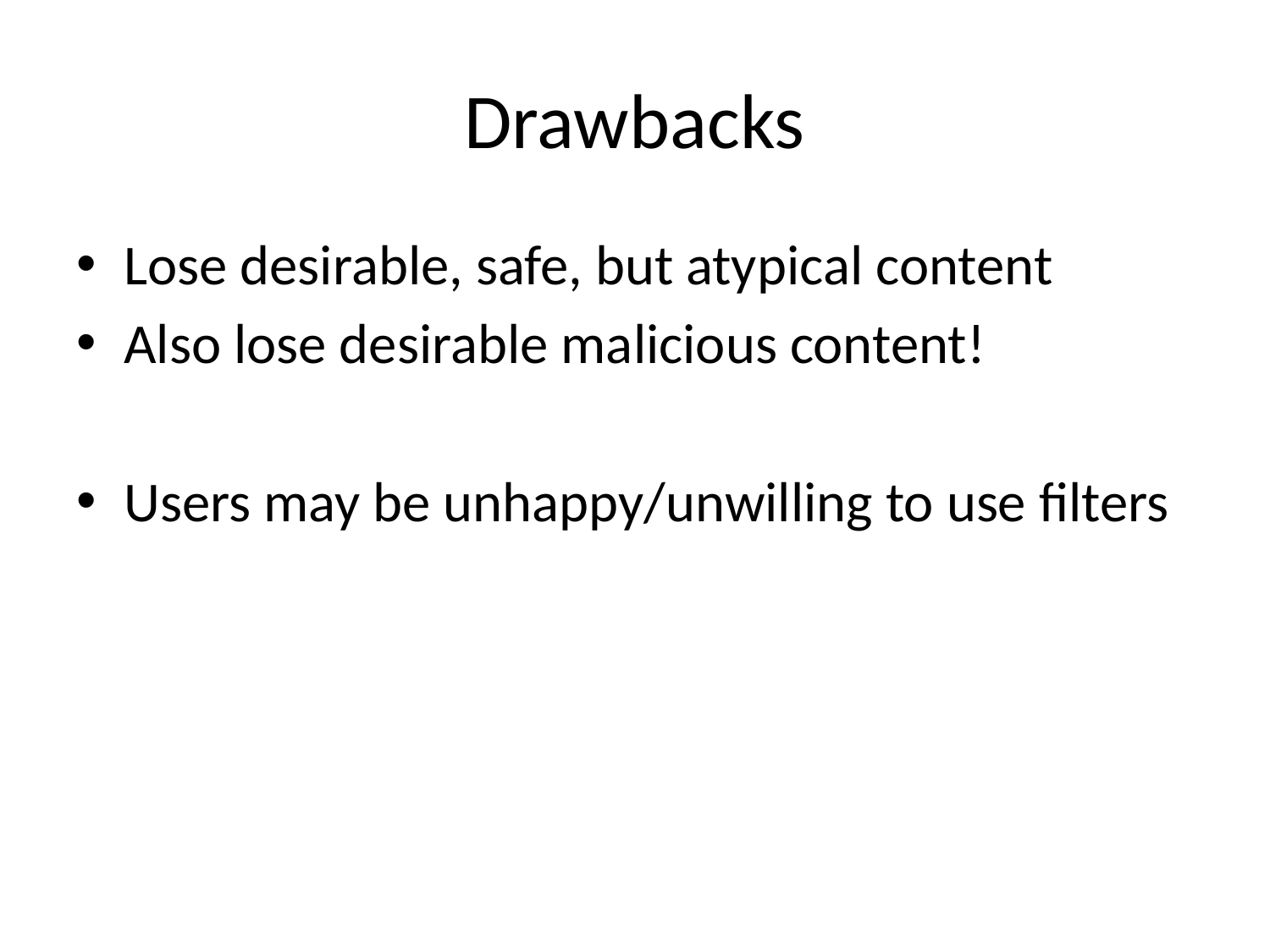

# Drawbacks
Lose desirable, safe, but atypical content
Also lose desirable malicious content!

Users may be unhappy/unwilling to use filters